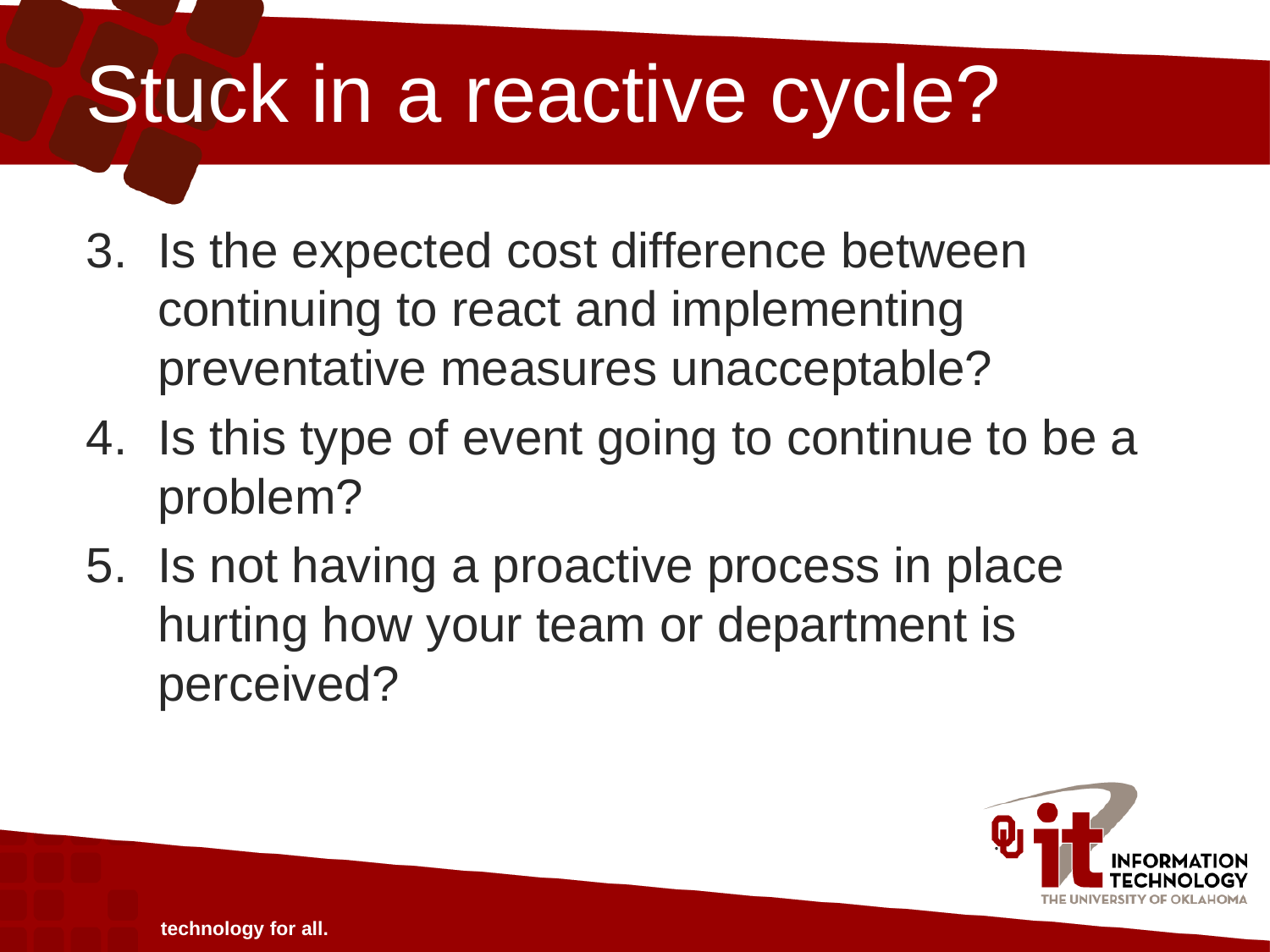

# Stuck in a reactive cycle?
Is the expected cost difference between continuing to react and implementing preventative measures unacceptable?
Is this type of event going to continue to be a problem?
Is not having a proactive process in place hurting how your team or department is perceived?

technology for all.